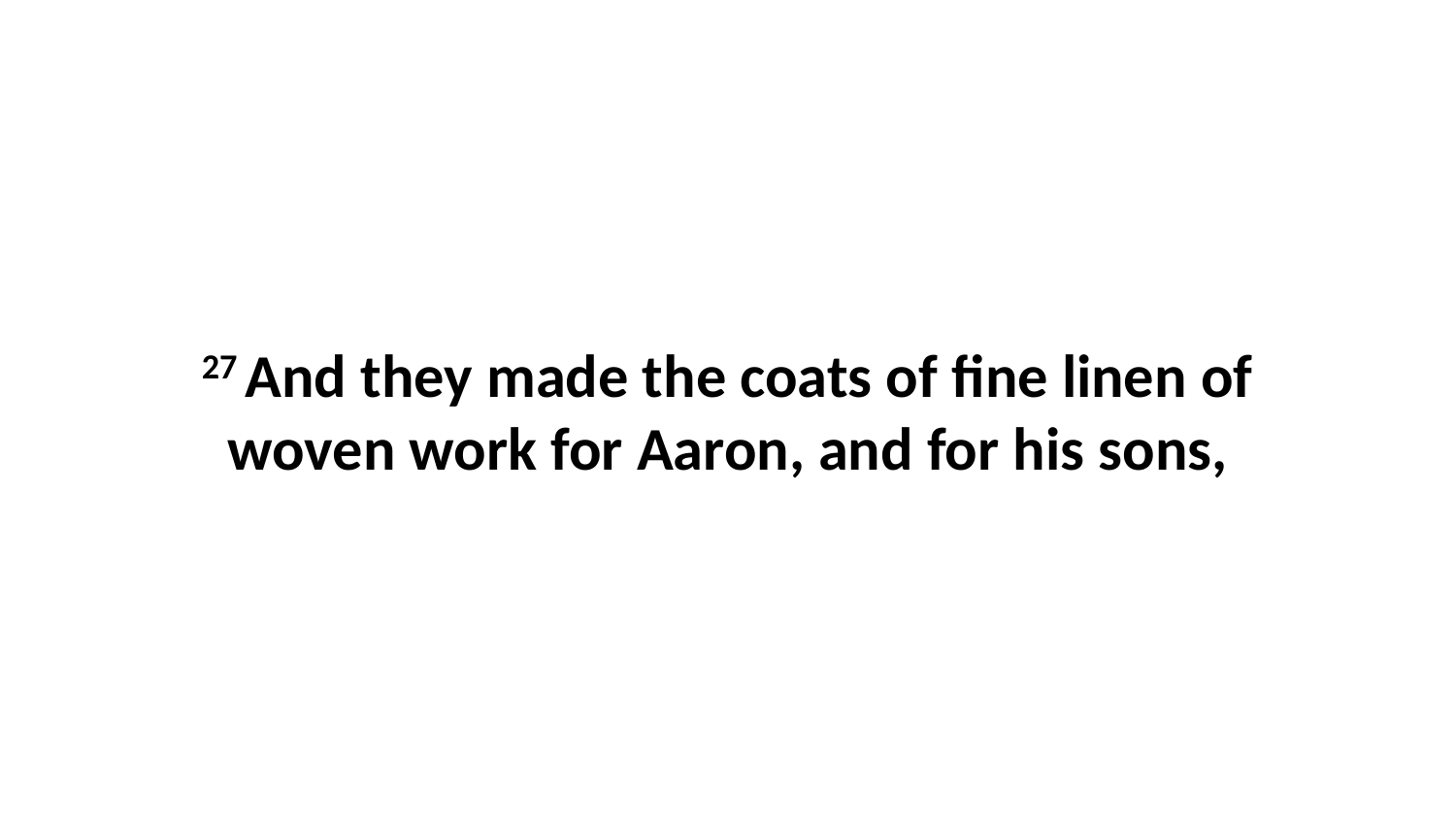

27 And they made the coats of fine linen of woven work for Aaron, and for his sons,